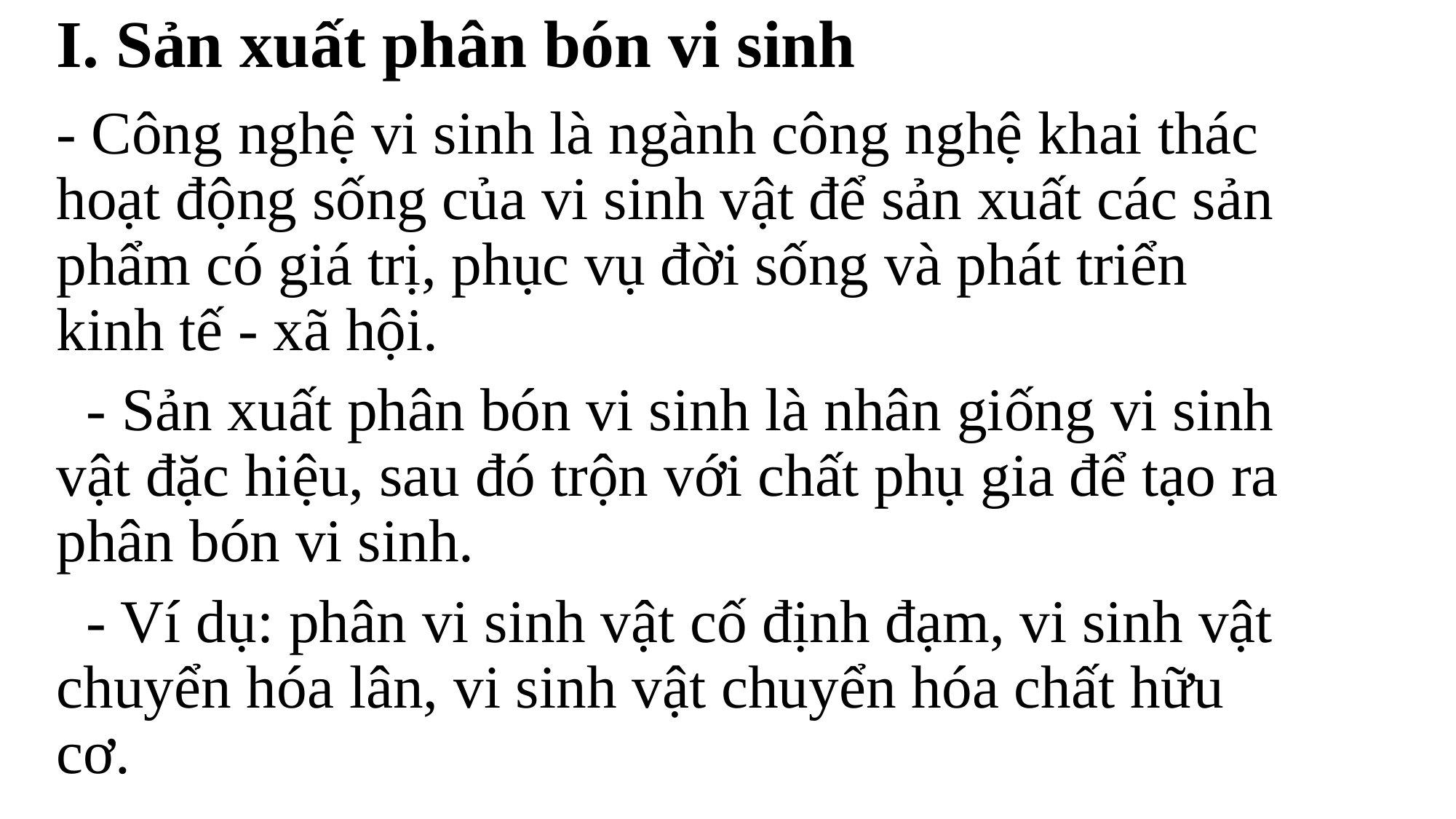

# I. Sản xuất phân bón vi sinh
- Công nghệ vi sinh là ngành công nghệ khai thác hoạt động sống của vi sinh vật để sản xuất các sản phẩm có giá trị, phục vụ đời sống và phát triển kinh tế - xã hội.
  - Sản xuất phân bón vi sinh là nhân giống vi sinh vật đặc hiệu, sau đó trộn với chất phụ gia để tạo ra phân bón vi sinh.
  - Ví dụ: phân vi sinh vật cố định đạm, vi sinh vật chuyển hóa lân, vi sinh vật chuyển hóa chất hữu cơ.